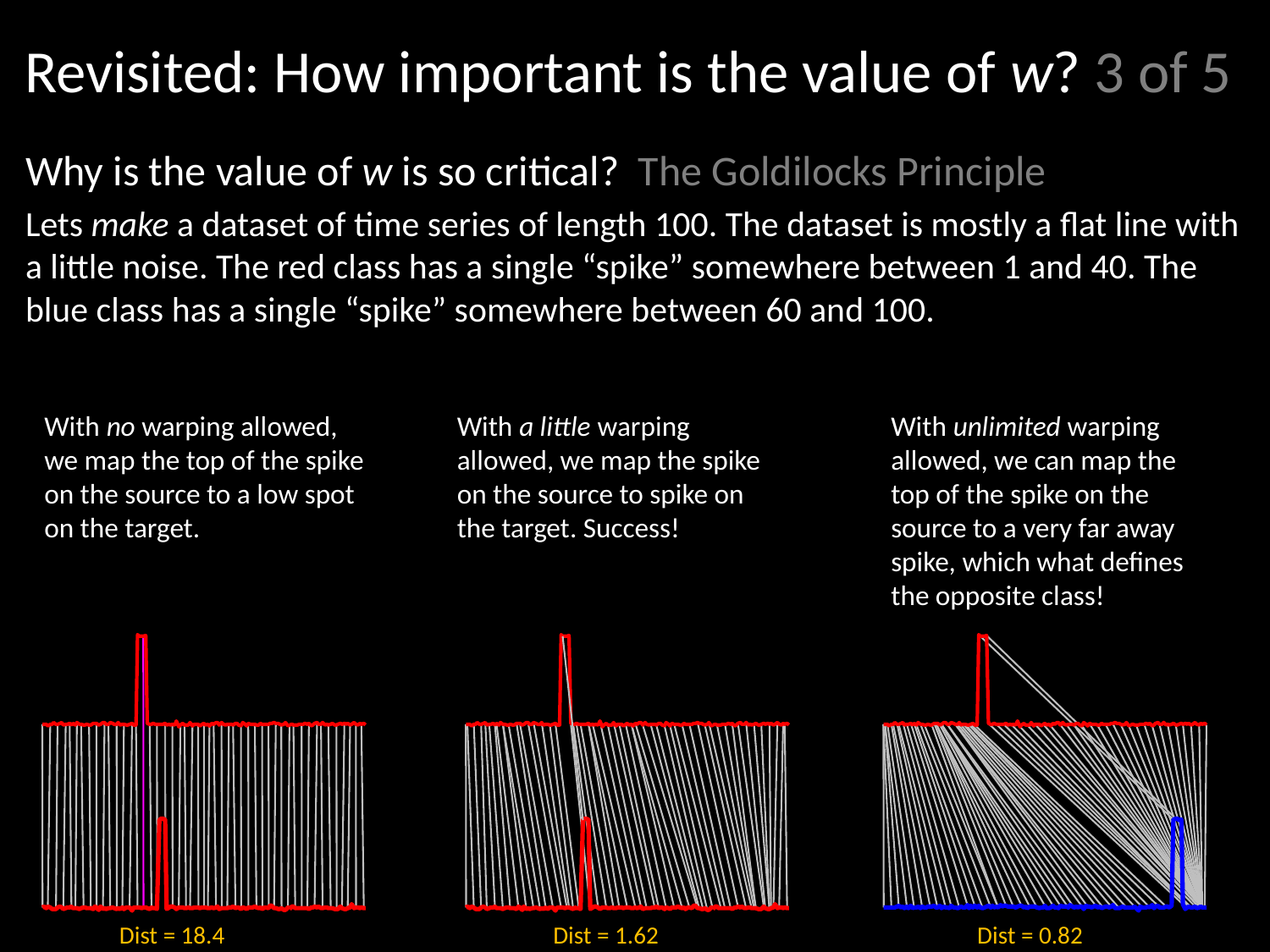

# Revisited: How important is the value of w? 3 of 5
Why is the value of w is so critical?  The Goldilocks Principle
Lets make a dataset of time series of length 100. The dataset is mostly a flat line with a little noise. The red class has a single “spike” somewhere between 1 and 40. The blue class has a single “spike” somewhere between 60 and 100.

With no warping allowed, we map the top of the spike on the source to a low spot on the target.
With a little warping allowed, we map the spike on the source to spike on the target. Success!
With unlimited warping allowed, we can map the top of the spike on the source to a very far away spike, which what defines the opposite class!

Dist = 18.4
Dist = 1.62
Dist = 0.82